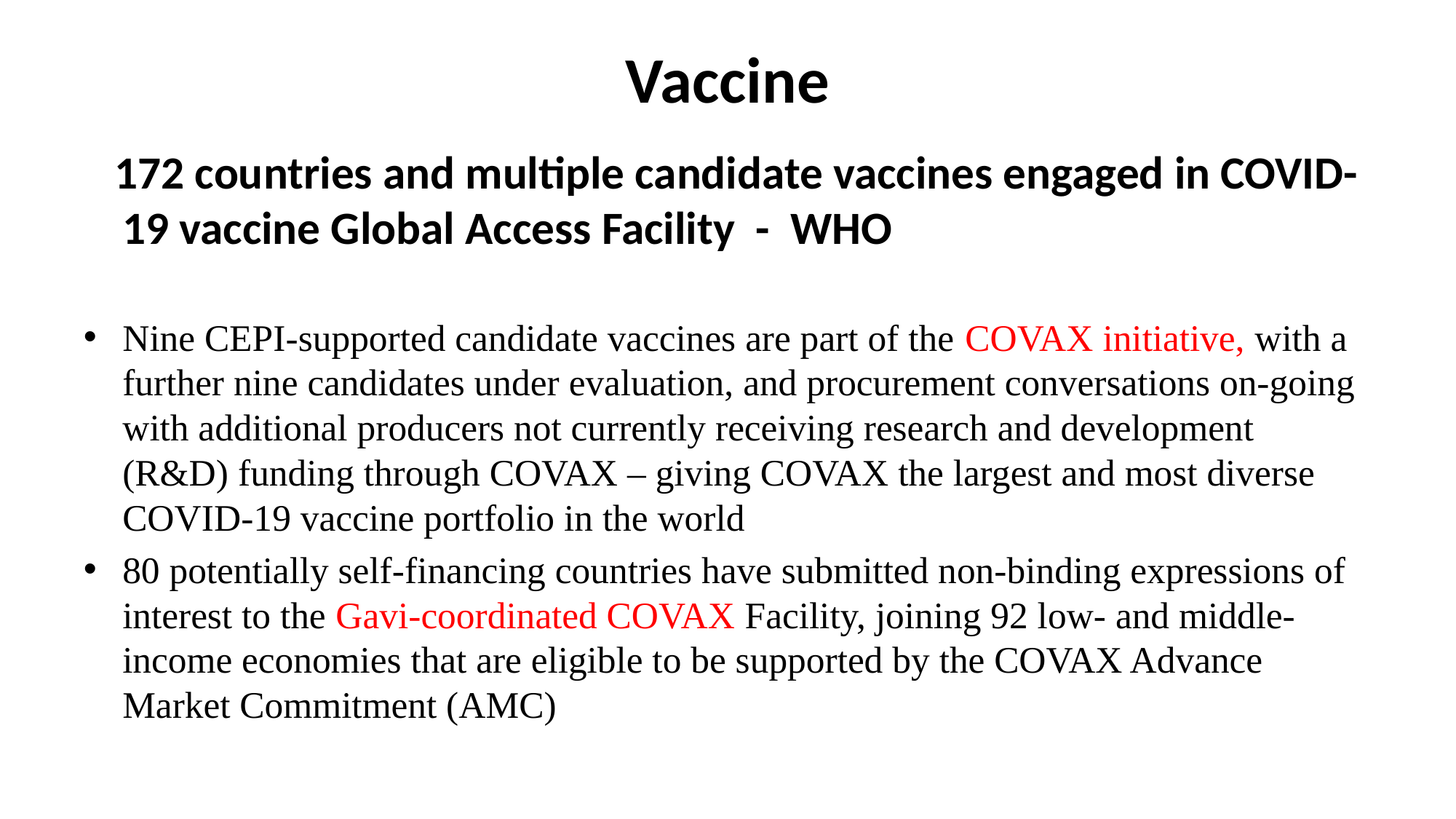

# Vaccine
   172 countries and multiple candidate vaccines engaged in COVID-19 vaccine Global Access Facility  -  WHO

Nine CEPI-supported candidate vaccines are part of the COVAX initiative, with a further nine candidates under evaluation, and procurement conversations on-going with additional producers not currently receiving research and development (R&D) funding through COVAX – giving COVAX the largest and most diverse COVID-19 vaccine portfolio in the world
80 potentially self-financing countries have submitted non-binding expressions of interest to the Gavi-coordinated COVAX Facility, joining 92 low- and middle-income economies that are eligible to be supported by the COVAX Advance Market Commitment (AMC)